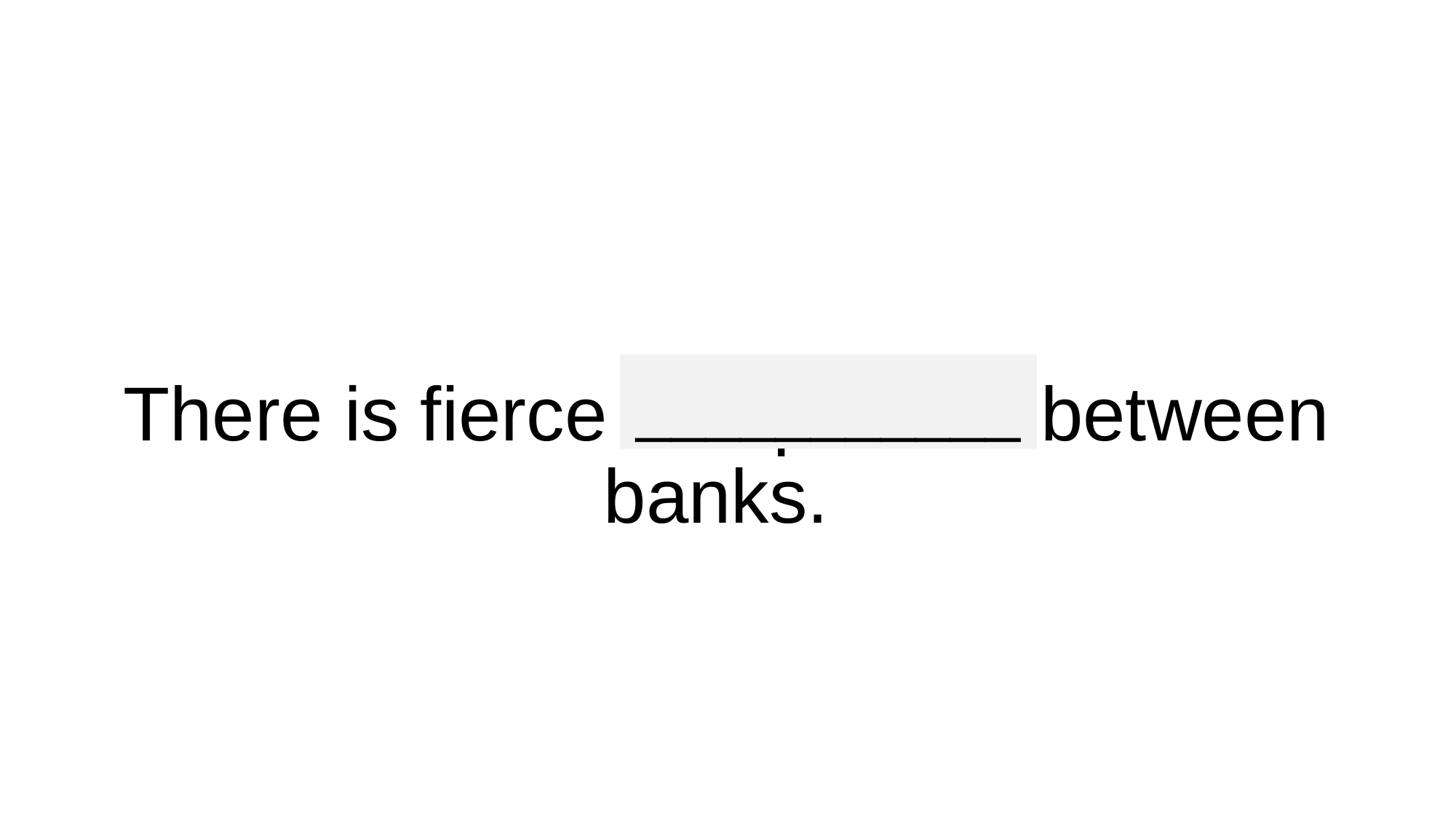

___________
# There is fierce competition between banks.